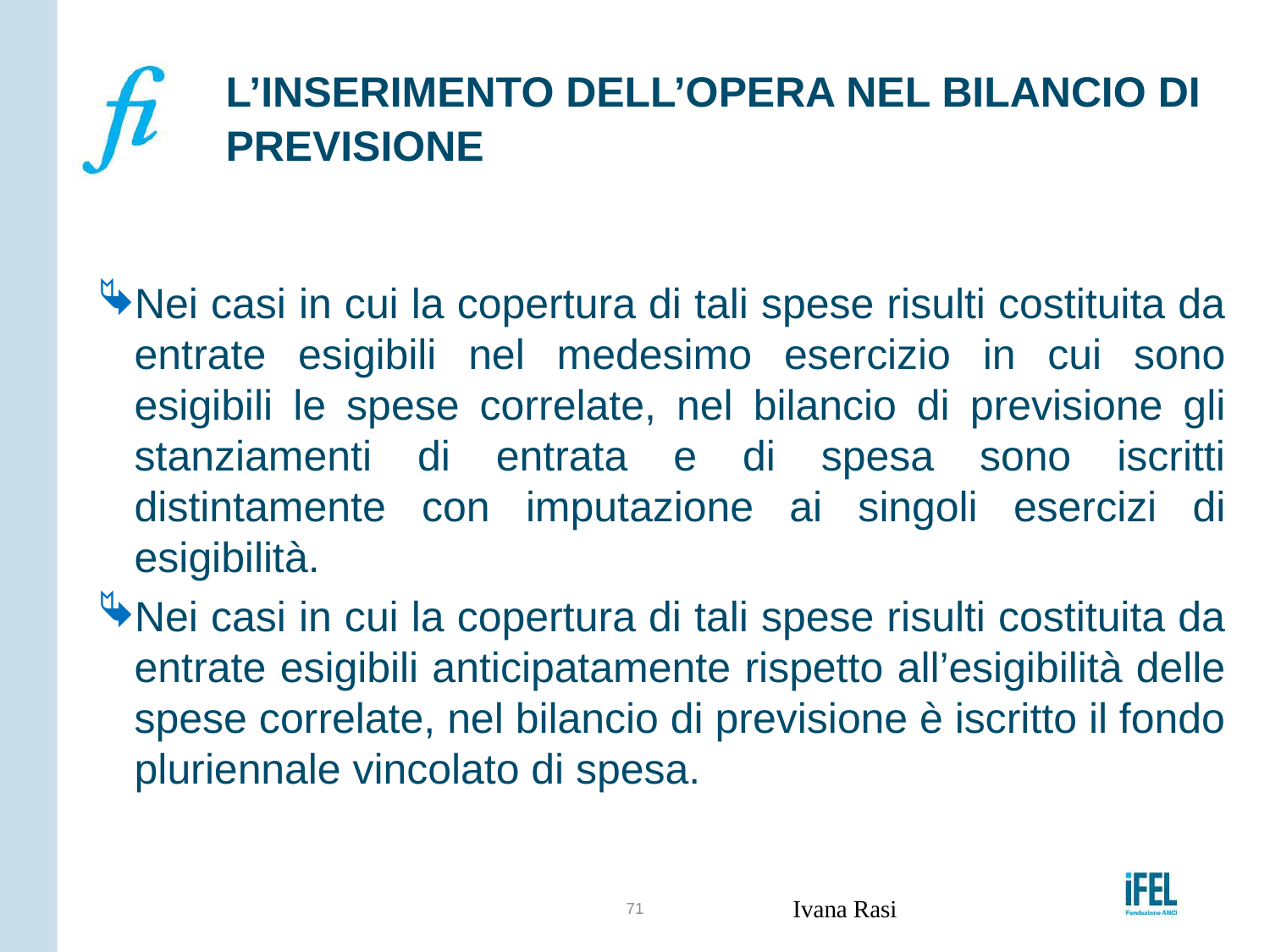

# L’INSERIMENTO DELL’OPERA NEL BILANCIO DI PREVISIONE

Nei casi in cui la copertura di tali spese risulti costituita da entrate esigibili nel medesimo esercizio in cui sono esigibili le spese correlate, nel bilancio di previsione gli stanziamenti di entrata e di spesa sono iscritti distintamente con imputazione ai singoli esercizi di esigibilità.
Nei casi in cui la copertura di tali spese risulti costituita da entrate esigibili anticipatamente rispetto all’esigibilità delle spese correlate, nel bilancio di previsione è iscritto il fondo pluriennale vincolato di spesa.
71
Ivana Rasi